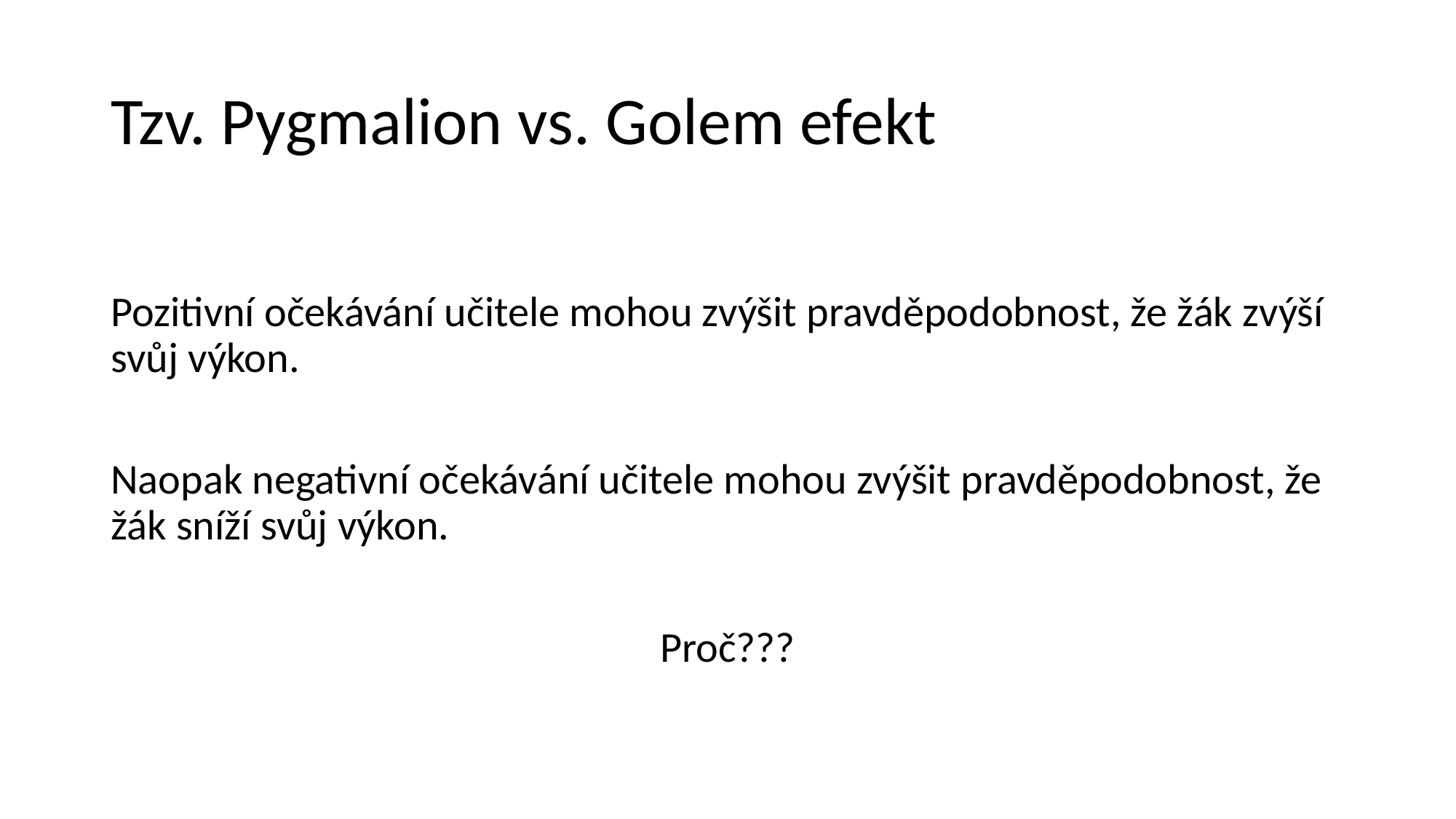

# Tzv. Pygmalion vs. Golem efekt

Pozitivní očekávání učitele mohou zvýšit pravděpodobnost, že žák zvýší svůj výkon.

Naopak negativní očekávání učitele mohou zvýšit pravděpodobnost, že žák sníží svůj výkon.

Proč???